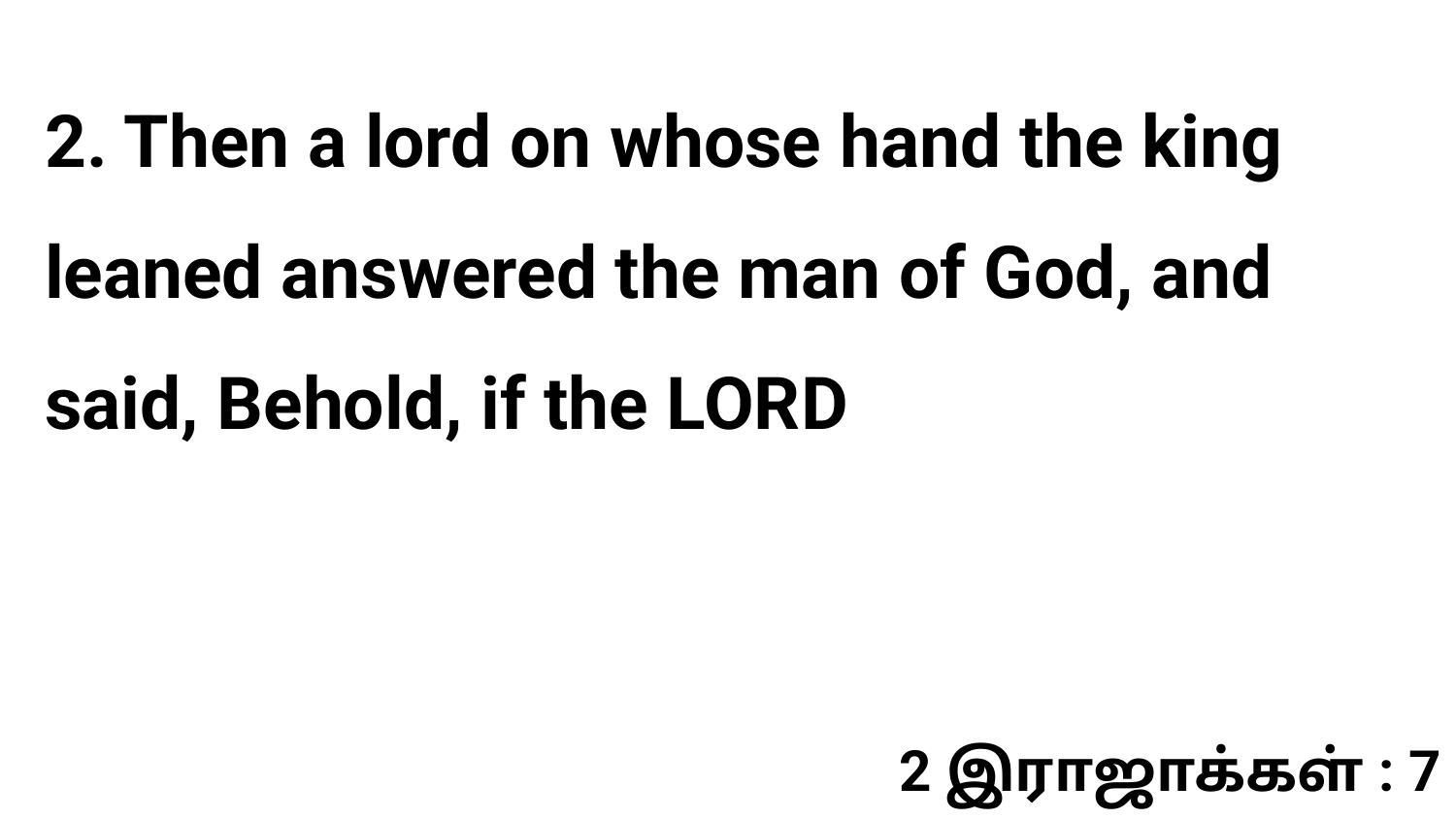

2. Then a lord on whose hand the king leaned answered the man of God, and said, Behold, if the LORD
2 இராஜாக்கள் : 7